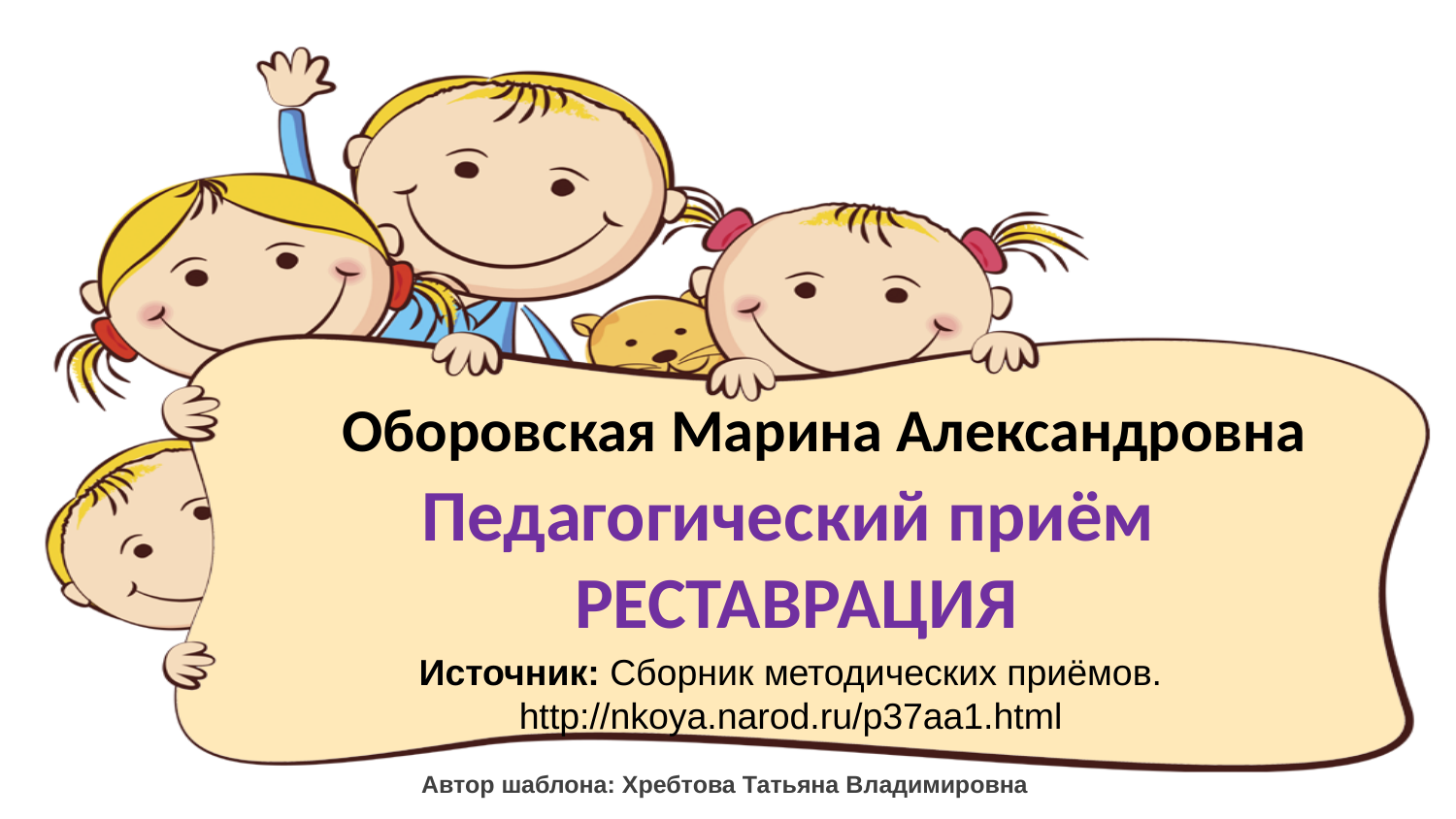

Оборовская Марина Александровна
# Педагогический приём  РЕСТАВРАЦИЯ
Источник: Сборник методических приёмов. http://nkoya.narod.ru/p37aa1.html
Автор шаблона: Хребтова Татьяна Владимировна